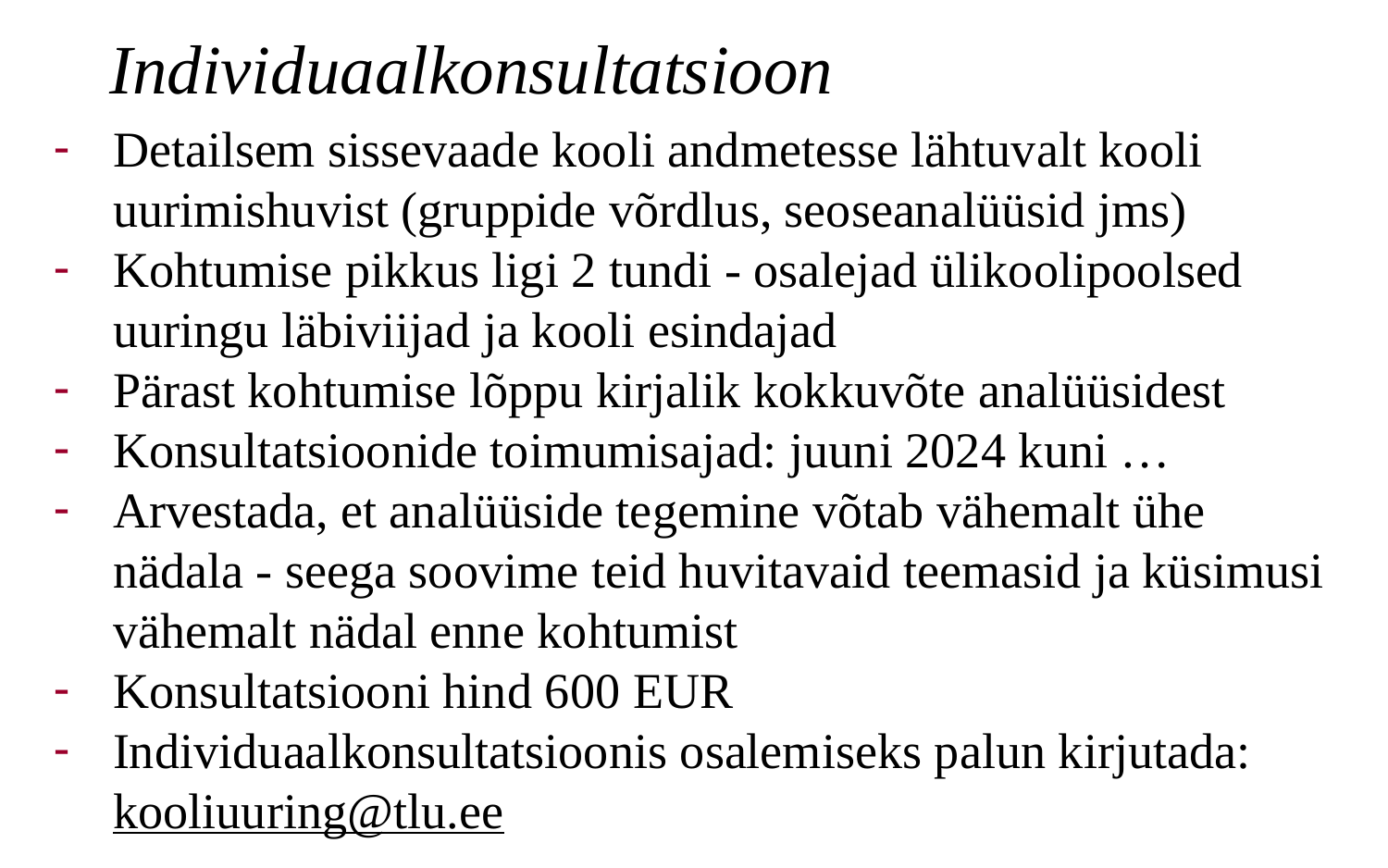

# Individuaalkonsultatsioon
Detailsem sissevaade kooli andmetesse lähtuvalt kooli uurimishuvist (gruppide võrdlus, seoseanalüüsid jms)
Kohtumise pikkus ligi 2 tundi - osalejad ülikoolipoolsed uuringu läbiviijad ja kooli esindajad
Pärast kohtumise lõppu kirjalik kokkuvõte analüüsidest
Konsultatsioonide toimumisajad: juuni 2024 kuni …
Arvestada, et analüüside tegemine võtab vähemalt ühe nädala - seega soovime teid huvitavaid teemasid ja küsimusi vähemalt nädal enne kohtumist
Konsultatsiooni hind 600 EUR
Individuaalkonsultatsioonis osalemiseks palun kirjutada: kooliuuring@tlu.ee